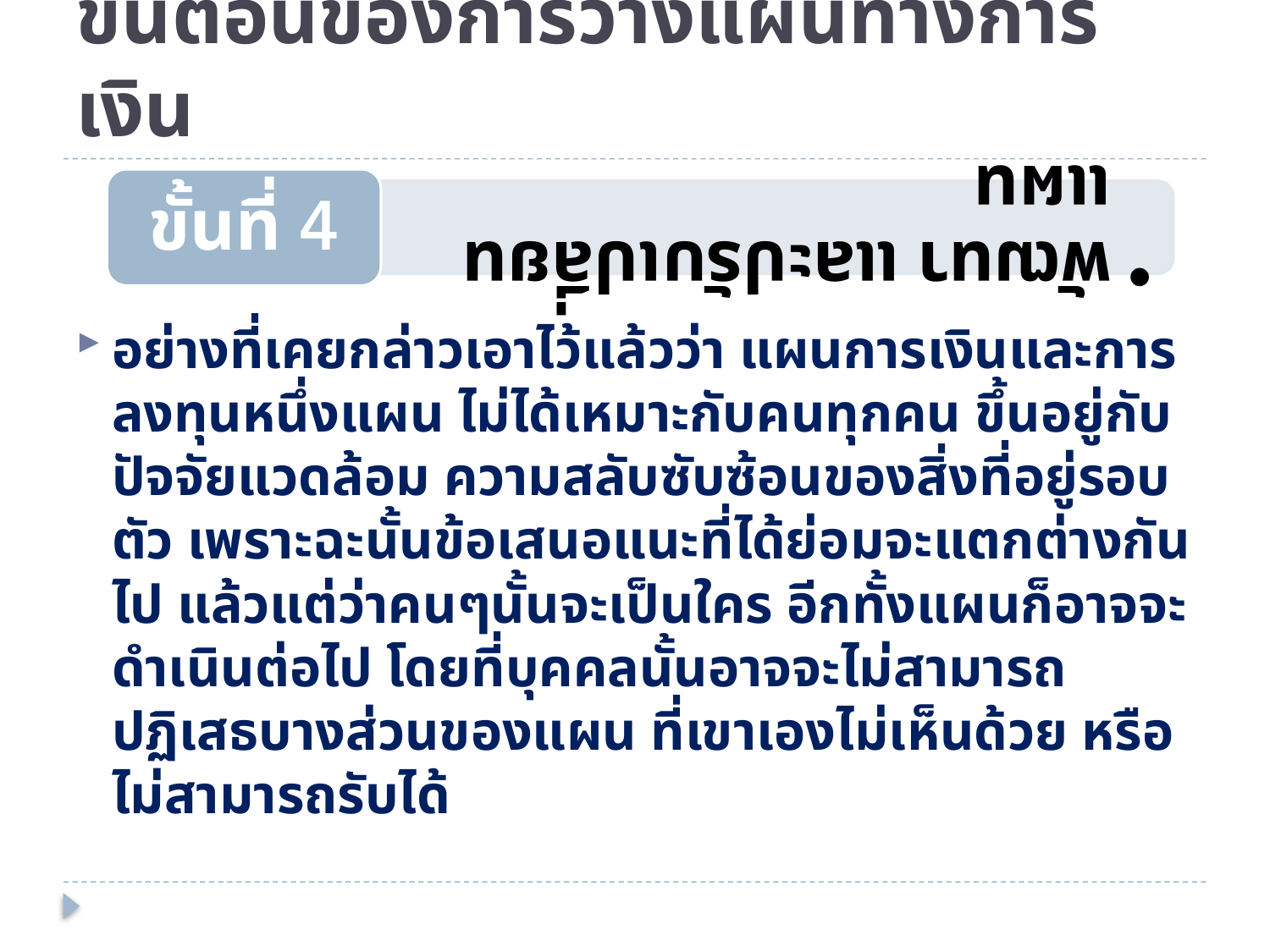

# ขั้นตอนของการวางแผนทางการเงิน
พัฒนา และปรับเปลี่ยนแผน
ขั้นที่ 4
อย่างที่เคยกล่าวเอาไว้แล้วว่า แผนการเงินและการลงทุนหนึ่งแผน ไม่ได้เหมาะกับคนทุกคน ขึ้นอยู่กับปัจจัยแวดล้อม ความสลับซับซ้อนของสิ่งที่อยู่รอบตัว เพราะฉะนั้นข้อเสนอแนะที่ได้ย่อมจะแตกต่างกันไป แล้วแต่ว่าคนๆนั้นจะเป็นใคร อีกทั้งแผนก็อาจจะดำเนินต่อไป โดยที่บุคคลนั้นอาจจะไม่สามารถปฏิเสธบางส่วนของแผน ที่เขาเองไม่เห็นด้วย หรือไม่สามารถรับได้